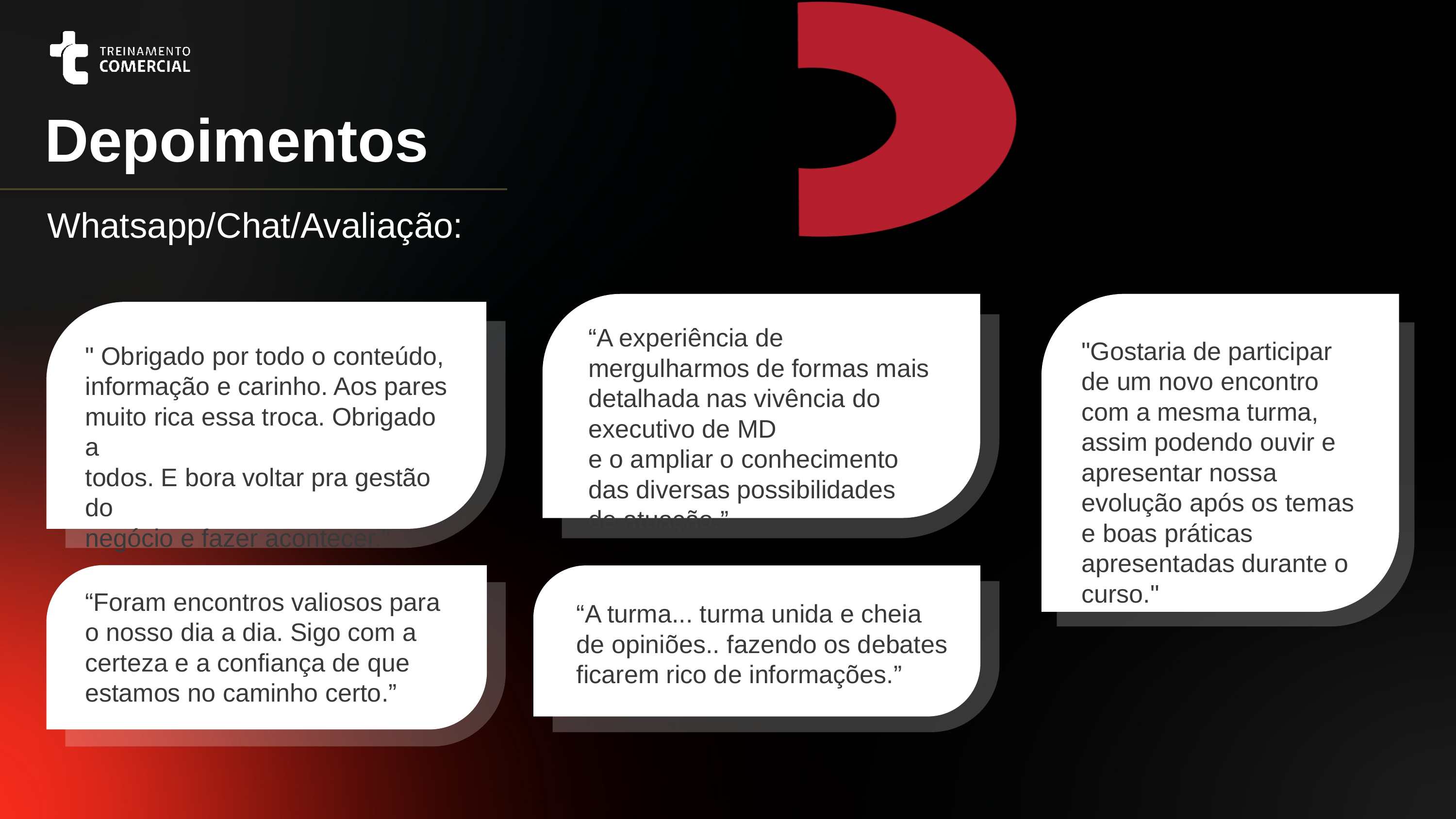

Depoimentos
Whatsapp/Chat/Avaliação:

“A experiência de mergulharmos de formas mais detalhada nas vivência do executivo de MD
e o ampliar o conhecimento
das diversas possibilidades
de atuação.”

"Gostaria de participar
de um novo encontro
com a mesma turma, assim podendo ouvir e apresentar nossa evolução após os temas e boas práticas apresentadas durante o curso."

" Obrigado por todo o conteúdo, 
informação e carinho. Aos pares
muito rica essa troca. Obrigado a
todos. E bora voltar pra gestão do
negócio e fazer acontecer."

“Foram encontros valiosos para
o nosso dia a dia. Sigo com a certeza e a confiança de que estamos no caminho certo.”

“A turma... turma unida e cheia
de opiniões.. fazendo os debates ficarem rico de informações.”